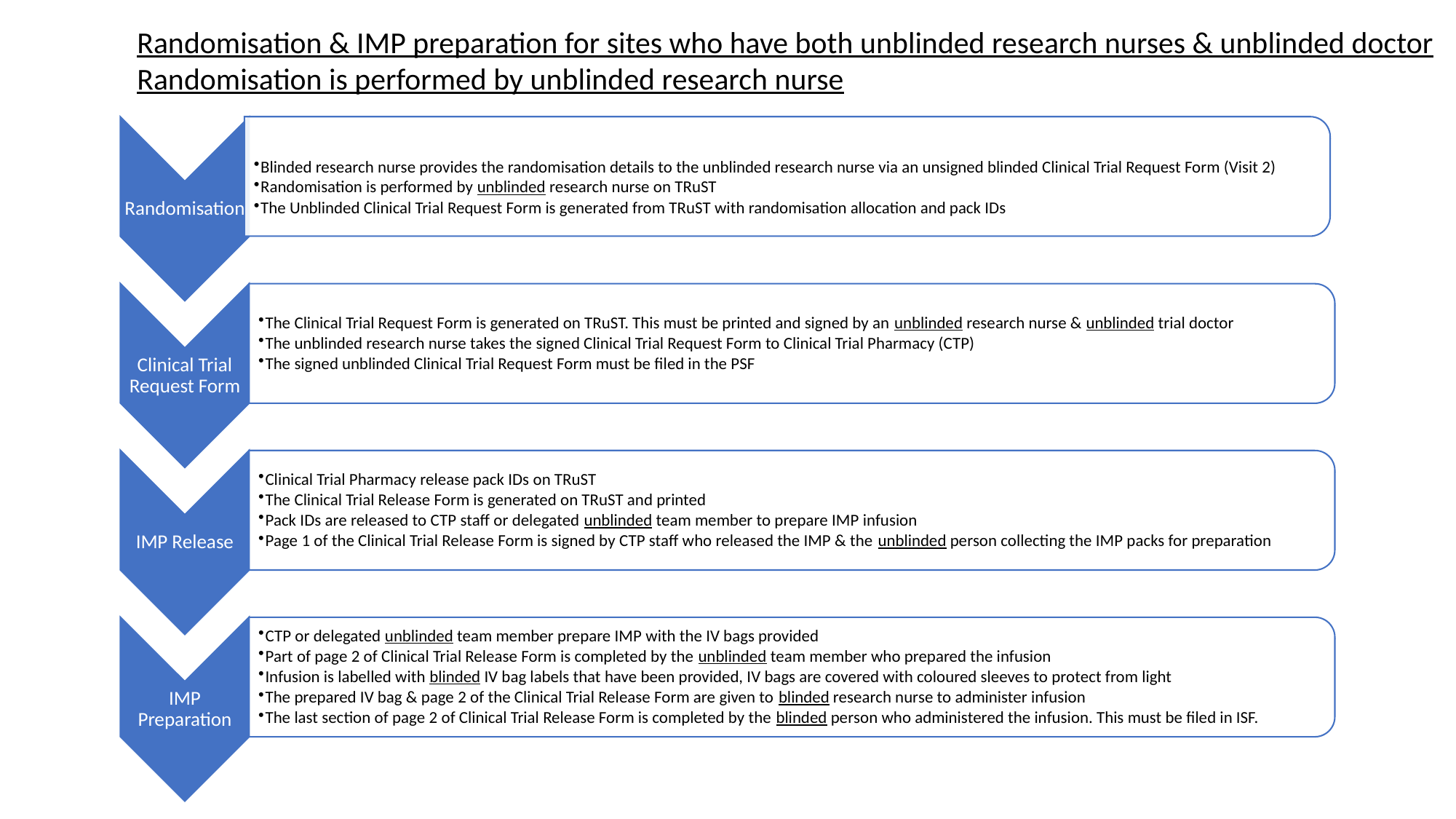

Randomisation & IMP preparation for sites who have both unblinded research nurses & unblinded doctor
Randomisation is performed by unblinded research nurse
Randomisation

Blinded research nurse provides the randomisation details to the unblinded research nurse via an unsigned blinded Clinical Trial Request Form (Visit 2)
Randomisation is performed by unblinded research nurse on TRuST
The Unblinded Clinical Trial Request Form is generated from TRuST with randomisation allocation and pack IDs
Clinical Trial Request Form
The Clinical Trial Request Form is generated on TRuST. This must be printed and signed by an unblinded research nurse & unblinded trial doctor
The unblinded research nurse takes the signed Clinical Trial Request Form to Clinical Trial Pharmacy (CTP)
The signed unblinded Clinical Trial Request Form must be filed in the PSF
IMP Release
Clinical Trial Pharmacy release pack IDs on TRuST
The Clinical Trial Release Form is generated on TRuST and printed
Pack IDs are released to CTP staff or delegated unblinded team member to prepare IMP infusion
Page 1 of the Clinical Trial Release Form is signed by CTP staff who released the IMP & the unblinded person collecting the IMP packs for preparation
IMP Preparation
CTP or delegated unblinded team member prepare IMP with the IV bags provided
Part of page 2 of Clinical Trial Release Form is completed by the unblinded team member who prepared the infusion
Infusion is labelled with blinded IV bag labels that have been provided, IV bags are covered with coloured sleeves to protect from light
The prepared IV bag & page 2 of the Clinical Trial Release Form are given to blinded research nurse to administer infusion
The last section of page 2 of Clinical Trial Release Form is completed by the blinded person who administered the infusion. This must be filed in ISF.